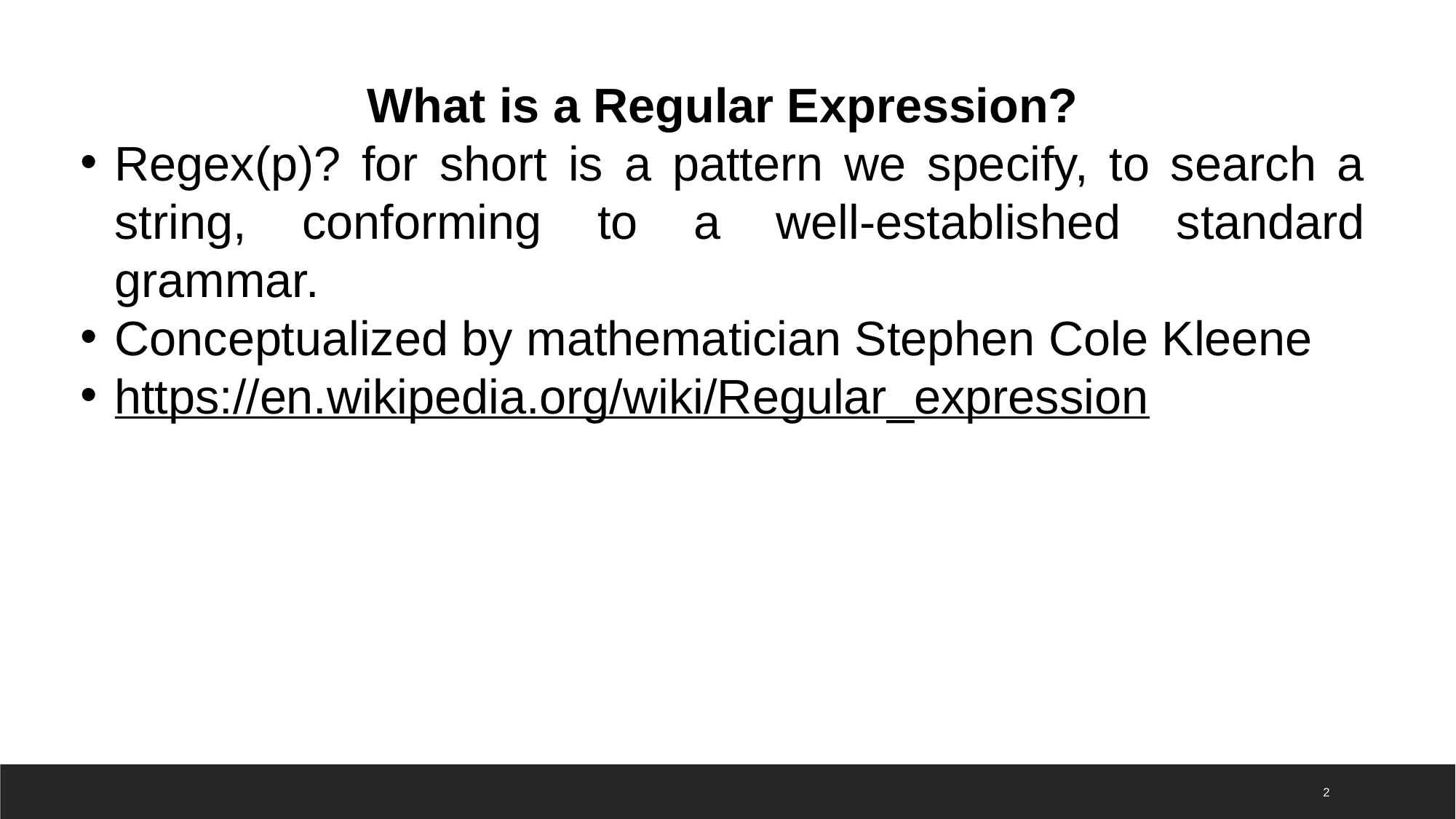

What is a Regular Expression?
Regex(p)? for short is a pattern we specify, to search a string, conforming to a well-established standard grammar.
Conceptualized by mathematician Stephen Cole Kleene
https://en.wikipedia.org/wiki/Regular_expression
2